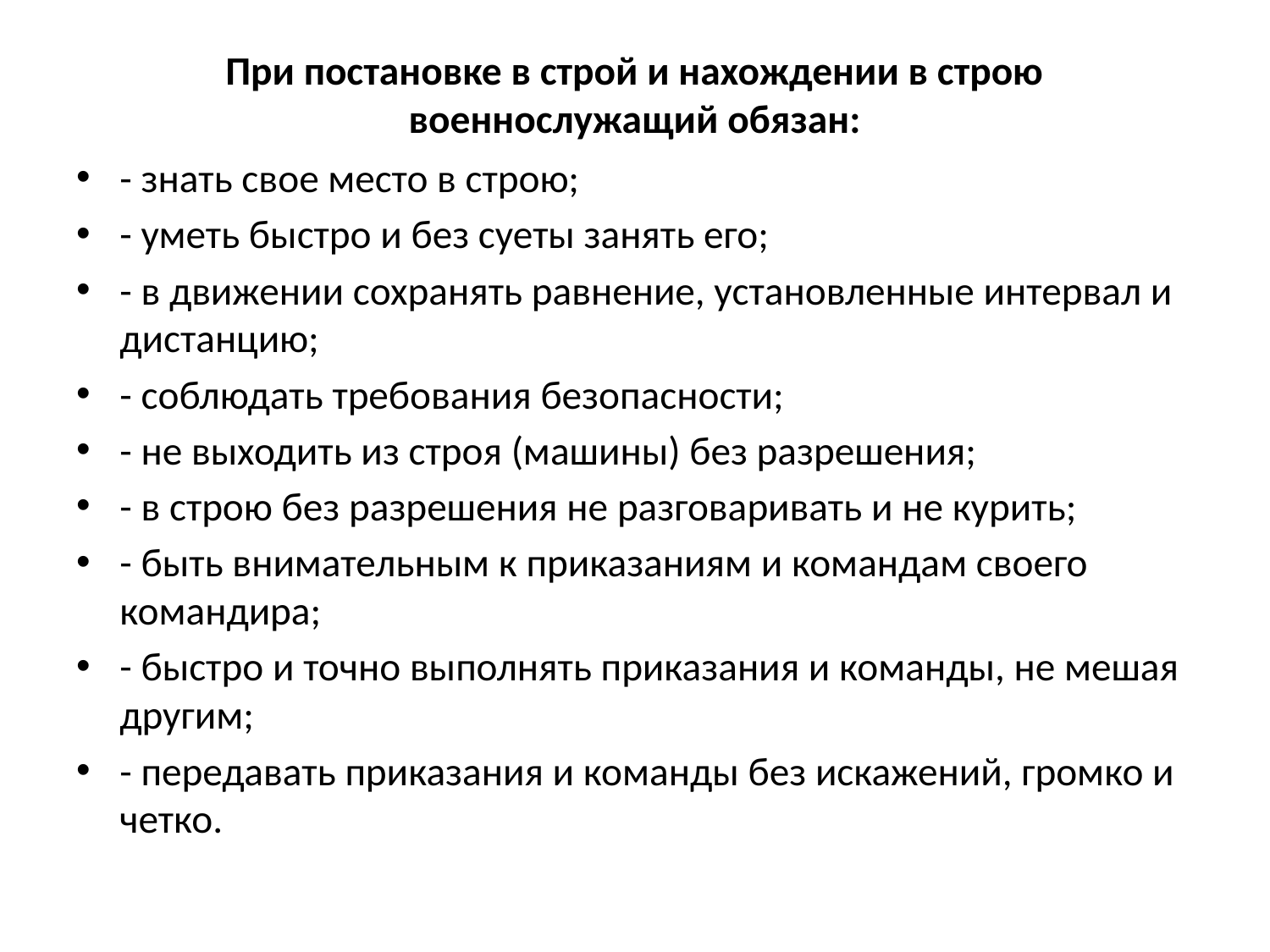

# При постановке в строй и нахождении в строю военнослужащий обязан:
- знать свое место в строю;
- уметь быстро и без суеты занять его;
- в движении сохранять равнение, установленные интервал и дистанцию;
- соблюдать требования безопасности;
- не выходить из строя (машины) без разрешения;
- в строю без разрешения не разговаривать и не курить;
- быть внимательным к приказаниям и командам своего командира;
- быстро и точно выполнять приказания и команды, не мешая другим;
- передавать приказания и команды без искажений, громко и четко.